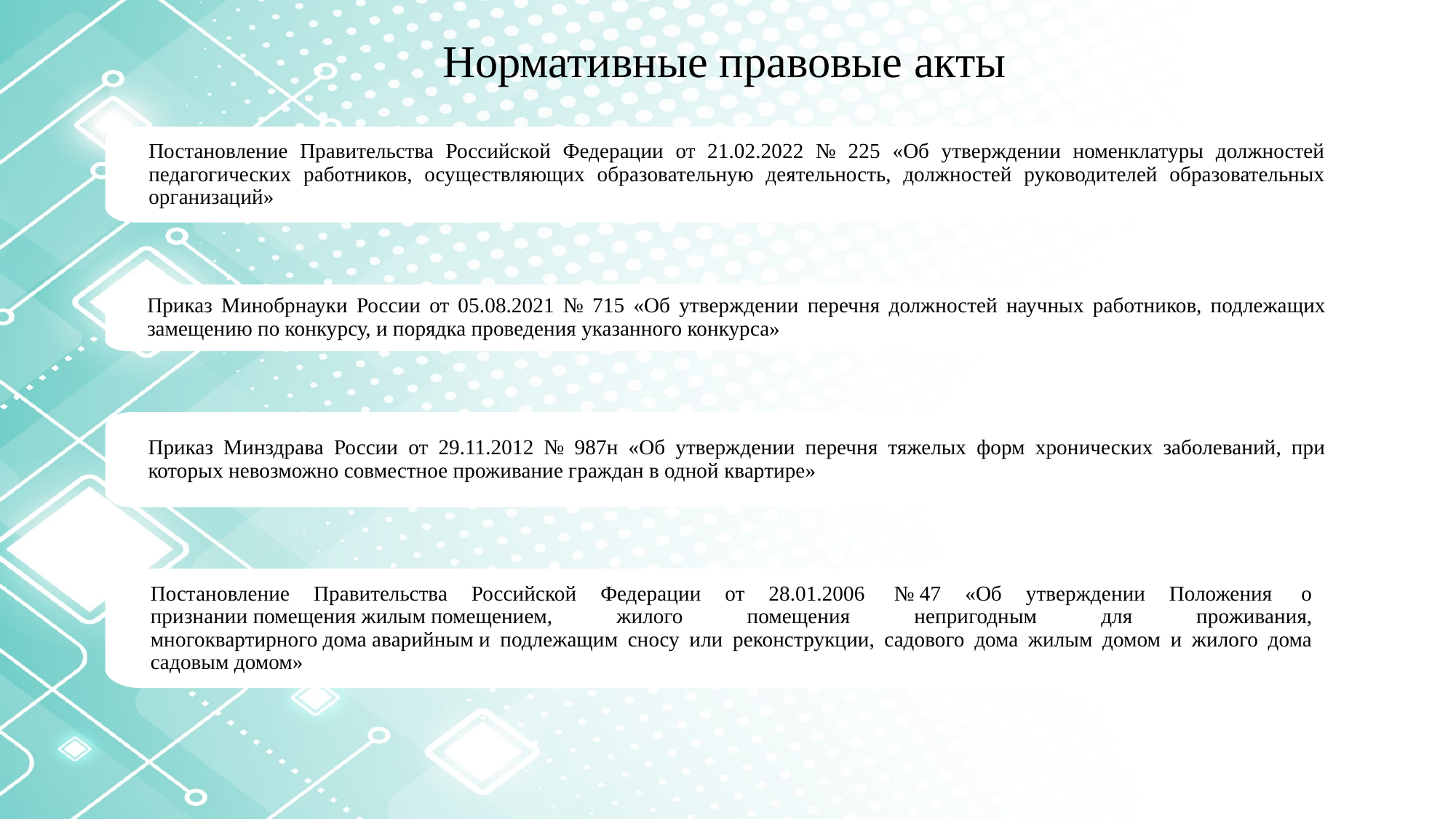

Нормативные правовые акты
Постановление Правительства Российской Федерации от 21.02.2022 № 225 «Об утверждении номенклатуры должностей педагогических работников, осуществляющих образовательную деятельность, должностей руководителей образовательных организаций»
Приказ Минобрнауки России от 05.08.2021 № 715 «Об утверждении перечня должностей научных работников, подлежащих замещению по конкурсу, и порядка проведения указанного конкурса»
Приказ Минздрава России от 29.11.2012 № 987н «Об утверждении перечня тяжелых форм хронических заболеваний, при которых невозможно совместное проживание граждан в одной квартире»
Постановление Правительства Российской Федерации от 28.01.2006  № 47 «Об утверждении Положения  о признании помещения жилым помещением, жилого помещения непригодным для проживания, многоквартирного дома аварийным и подлежащим сносу или реконструкции, садового дома жилым домом и жилого дома садовым домом»